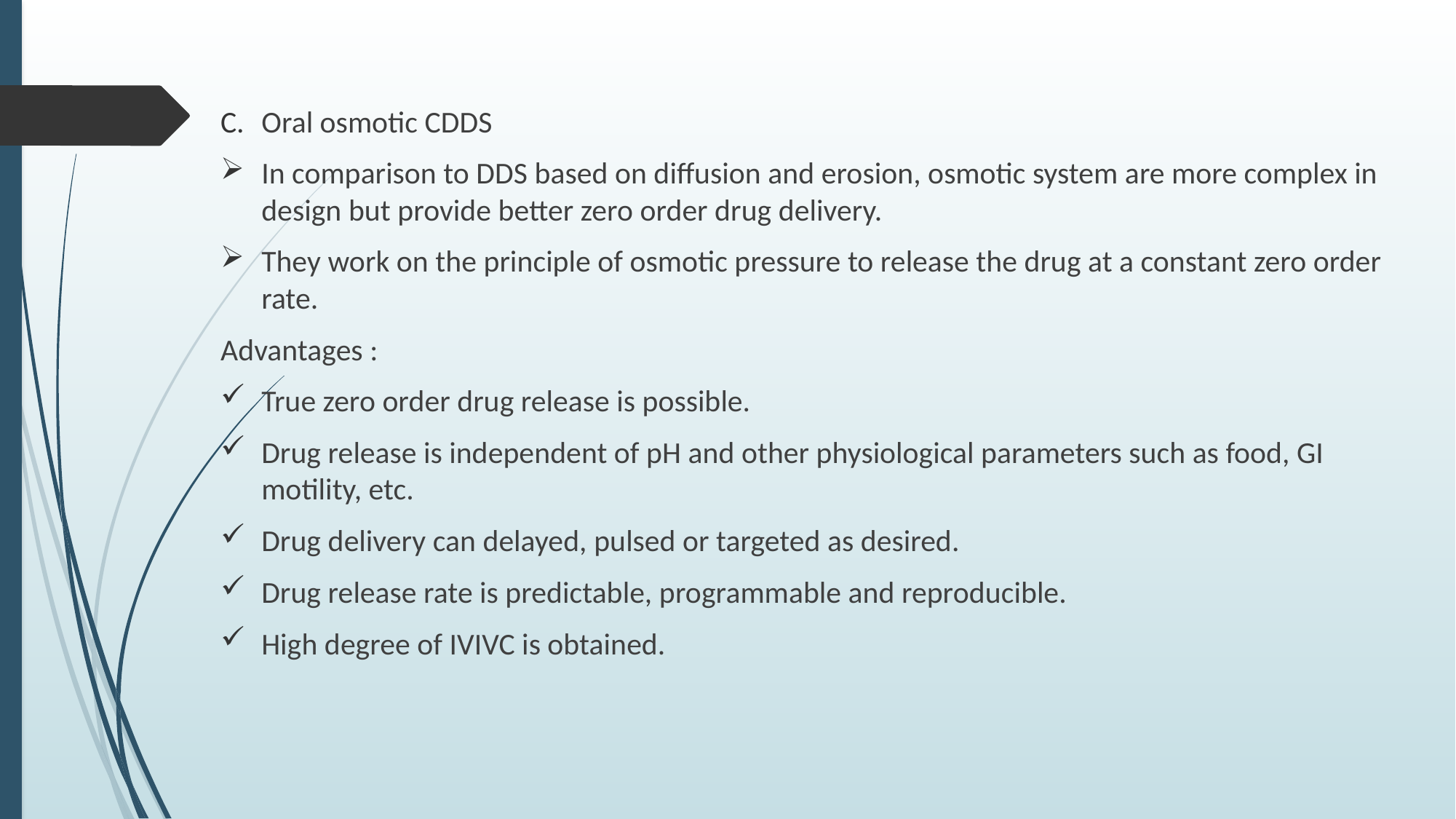

Oral osmotic CDDS
In comparison to DDS based on diffusion and erosion, osmotic system are more complex in design but provide better zero order drug delivery.
They work on the principle of osmotic pressure to release the drug at a constant zero order rate.
Advantages :
True zero order drug release is possible.
Drug release is independent of pH and other physiological parameters such as food, GI motility, etc.
Drug delivery can delayed, pulsed or targeted as desired.
Drug release rate is predictable, programmable and reproducible.
High degree of IVIVC is obtained.